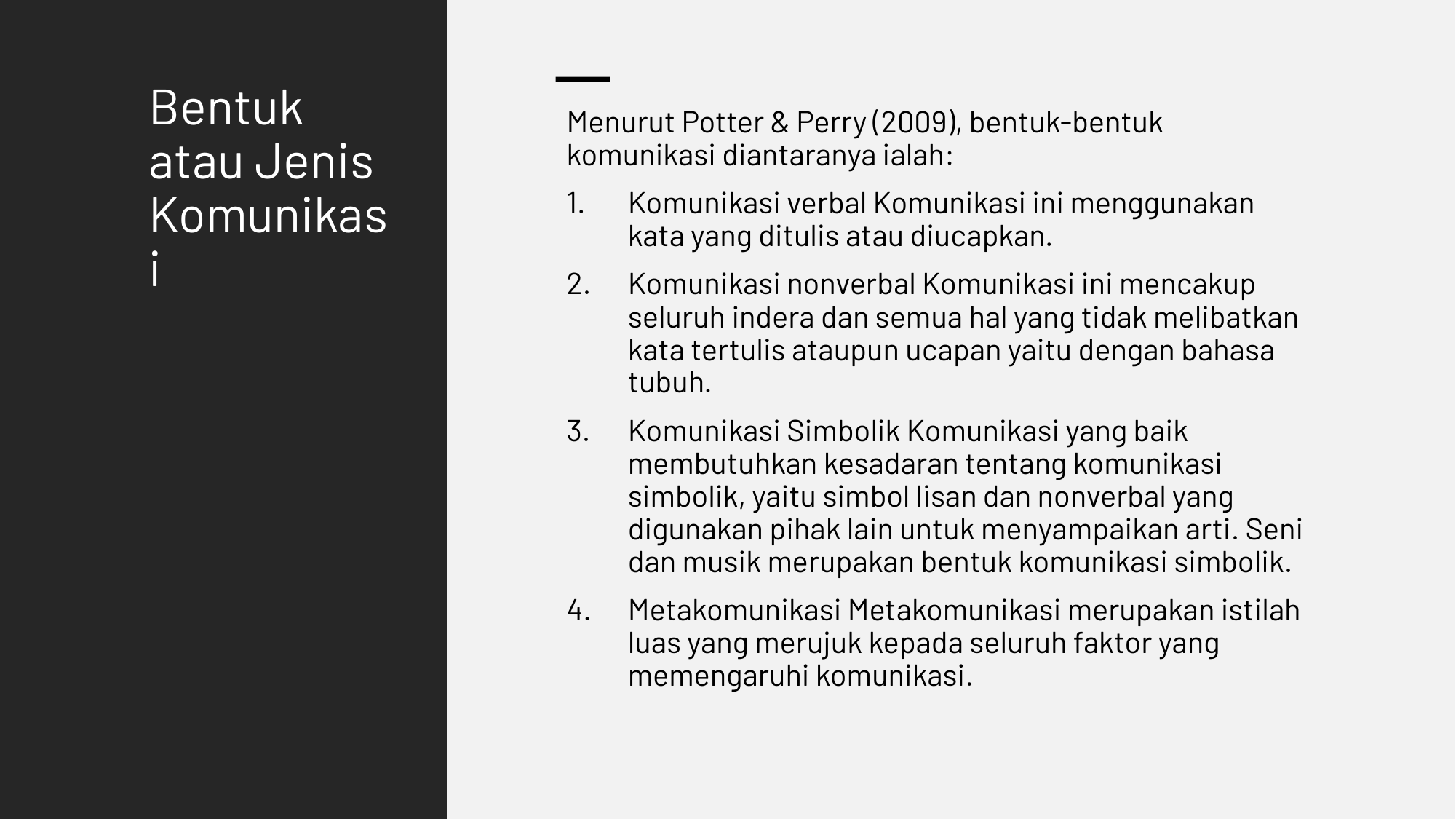

# Bentuk atau Jenis Komunikasi

Menurut Potter & Perry (2009), bentuk-bentuk komunikasi diantaranya ialah:
Komunikasi verbal Komunikasi ini menggunakan kata yang ditulis atau diucapkan.
Komunikasi nonverbal Komunikasi ini mencakup seluruh indera dan semua hal yang tidak melibatkan kata tertulis ataupun ucapan yaitu dengan bahasa tubuh.
Komunikasi Simbolik Komunikasi yang baik membutuhkan kesadaran tentang komunikasi simbolik, yaitu simbol lisan dan nonverbal yang digunakan pihak lain untuk menyampaikan arti. Seni dan musik merupakan bentuk komunikasi simbolik.
Metakomunikasi Metakomunikasi merupakan istilah luas yang merujuk kepada seluruh faktor yang memengaruhi komunikasi.